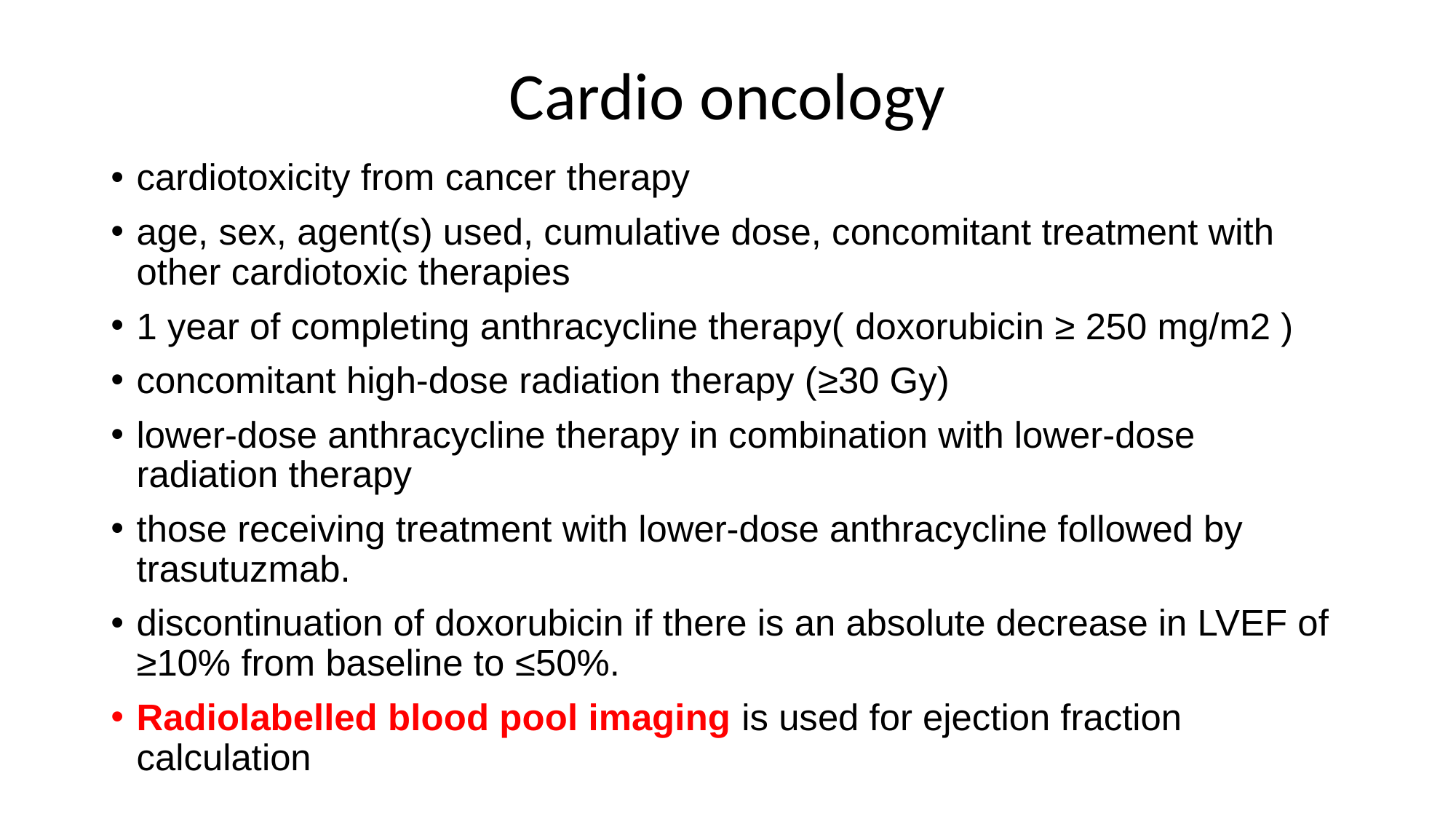

# Cardio oncology
cardiotoxicity from cancer therapy
age, sex, agent(s) used, cumulative dose, concomitant treatment with other cardiotoxic therapies
1 year of completing anthracycline therapy( doxorubicin ≥ 250 mg/m2 )
concomitant high-dose radiation therapy (≥30 Gy)
lower-dose anthracycline therapy in combination with lower-dose radiation therapy
those receiving treatment with lower-dose anthracycline followed by trasutuzmab.
discontinuation of doxorubicin if there is an absolute decrease in LVEF of ≥10% from baseline to ≤50%.
Radiolabelled blood pool imaging is used for ejection fraction calculation